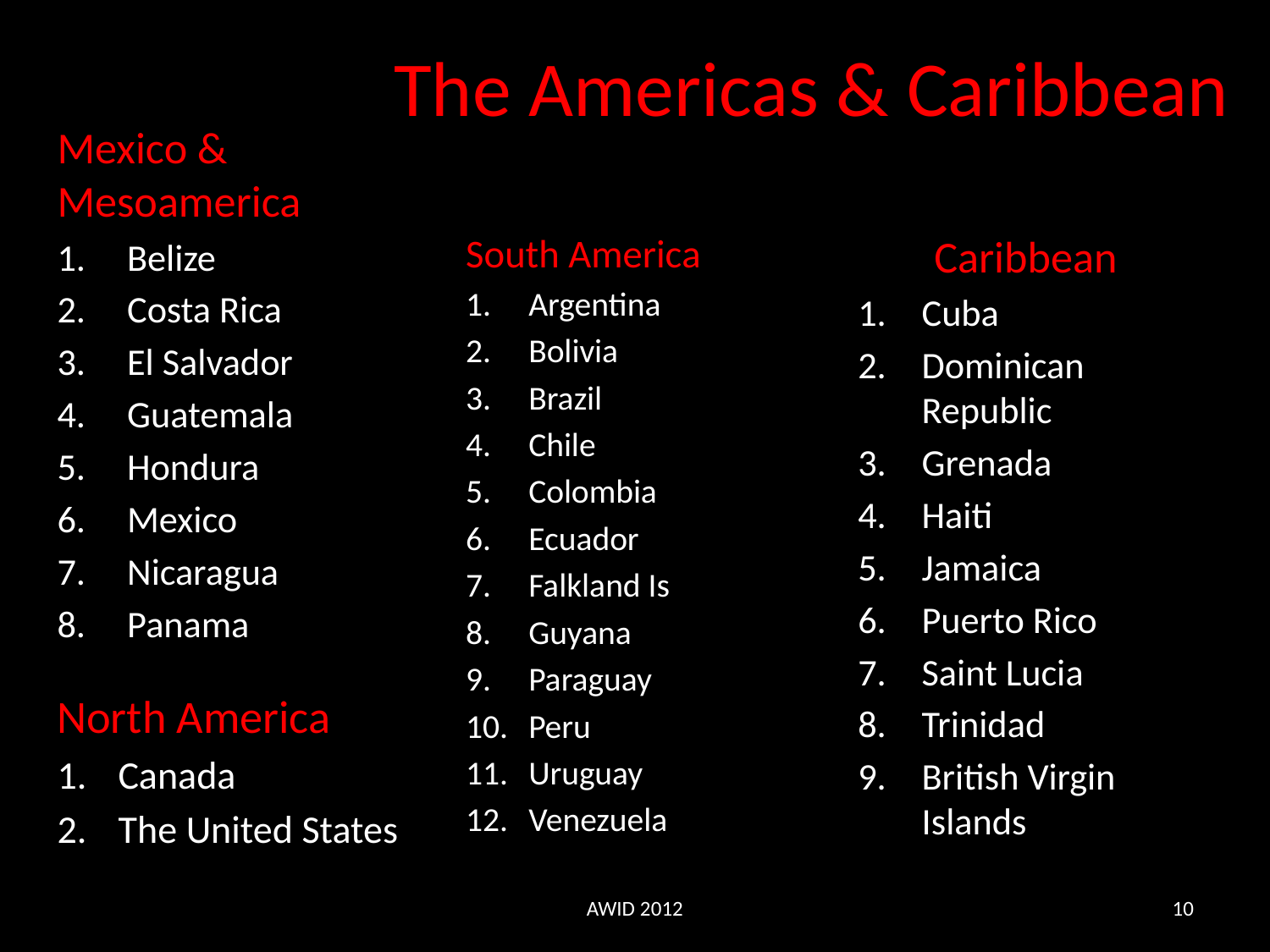

# The Americas & Caribbean
Mexico & Mesoamerica
Belize
Costa Rica
El Salvador
Guatemala
Hondura
Mexico
Nicaragua
Panama
South America
Argentina
Bolivia
Brazil
Chile
Colombia
Ecuador
Falkland Is
Guyana
Paraguay
Peru
Uruguay
Venezuela

Caribbean
Cuba
Dominican Republic
Grenada
Haiti
Jamaica
Puerto Rico
Saint Lucia
Trinidad
British Virgin Islands
North America
Canada
The United States
AWID 2012
10